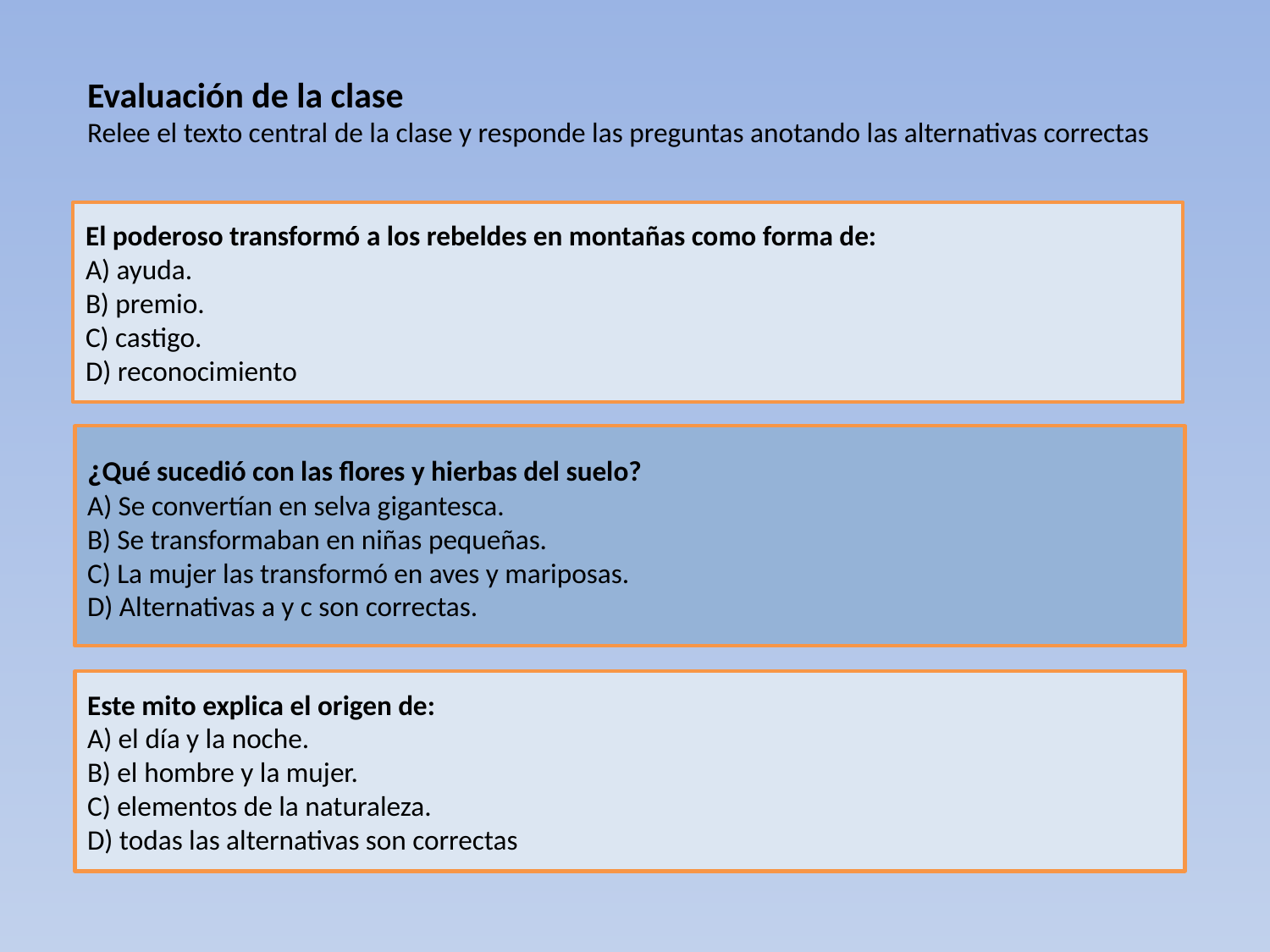

Evaluación de la clase
Relee el texto central de la clase y responde las preguntas anotando las alternativas correctas

El poderoso transformó a los rebeldes en montañas como forma de:
A) ayuda.
B) premio.
C) castigo.
D) reconocimiento
¿Qué sucedió con las flores y hierbas del suelo?
A) Se convertían en selva gigantesca.
B) Se transformaban en niñas pequeñas.
C) La mujer las transformó en aves y mariposas.
D) Alternativas a y c son correctas.
Este mito explica el origen de:
A) el día y la noche.
B) el hombre y la mujer.
C) elementos de la naturaleza.
D) todas las alternativas son correctas